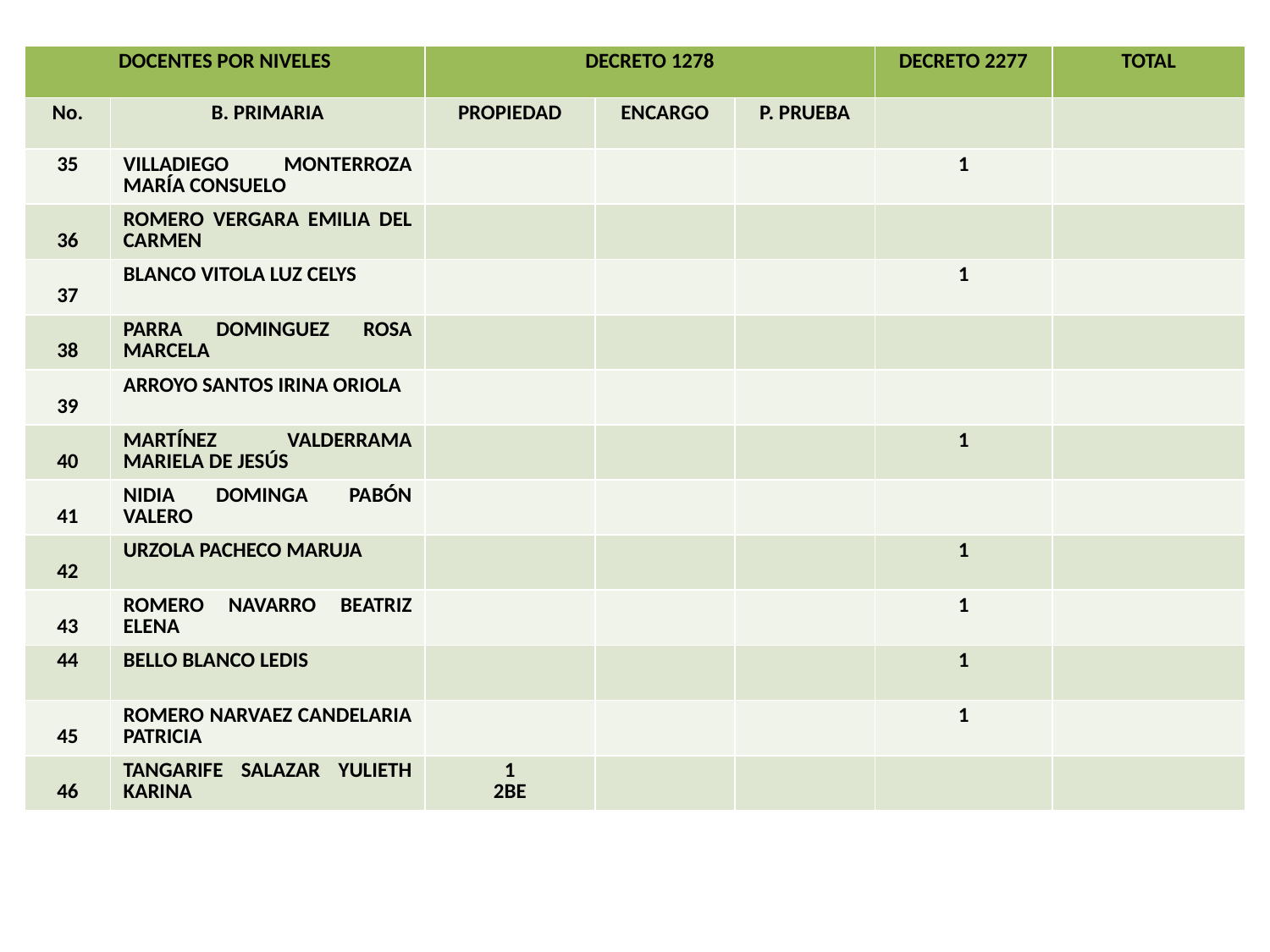

| DOCENTES POR NIVELES |  | DECRETO 1278 |  |  | DECRETO 2277 | TOTAL |
| --- | --- | --- | --- | --- | --- | --- |
| No. | B. PRIMARIA | PROPIEDAD | ENCARGO | P. PRUEBA |  |  |
| 35 | VILLADIEGO MONTERROZA MARÍA CONSUELO |  |  |  | 1 |  |
| 36 | ROMERO VERGARA EMILIA DEL CARMEN |  |  |  |  |  |
| 37 | BLANCO VITOLA LUZ CELYS |  |  |  | 1 |  |
| 38 | PARRA DOMINGUEZ ROSA MARCELA |  |  |  |  |  |
| 39 | ARROYO SANTOS IRINA ORIOLA |  |  |  |  |  |
| 40 | MARTÍNEZ VALDERRAMA MARIELA DE JESÚS |  |  |  | 1 |  |
| 41 | NIDIA DOMINGA PABÓN VALERO |  |  |  |  |  |
| 42 | URZOLA PACHECO MARUJA |  |  |  | 1 |  |
| 43 | ROMERO NAVARRO BEATRIZ ELENA |  |  |  | 1 |  |
| 44 | BELLO BLANCO LEDIS |  |  |  | 1 |  |
| 45 | ROMERO NARVAEZ CANDELARIA PATRICIA |  |  |  | 1 |  |
| 46 | TANGARIFE SALAZAR YULIETH KARINA | 1 2BE |  |  |  |  |